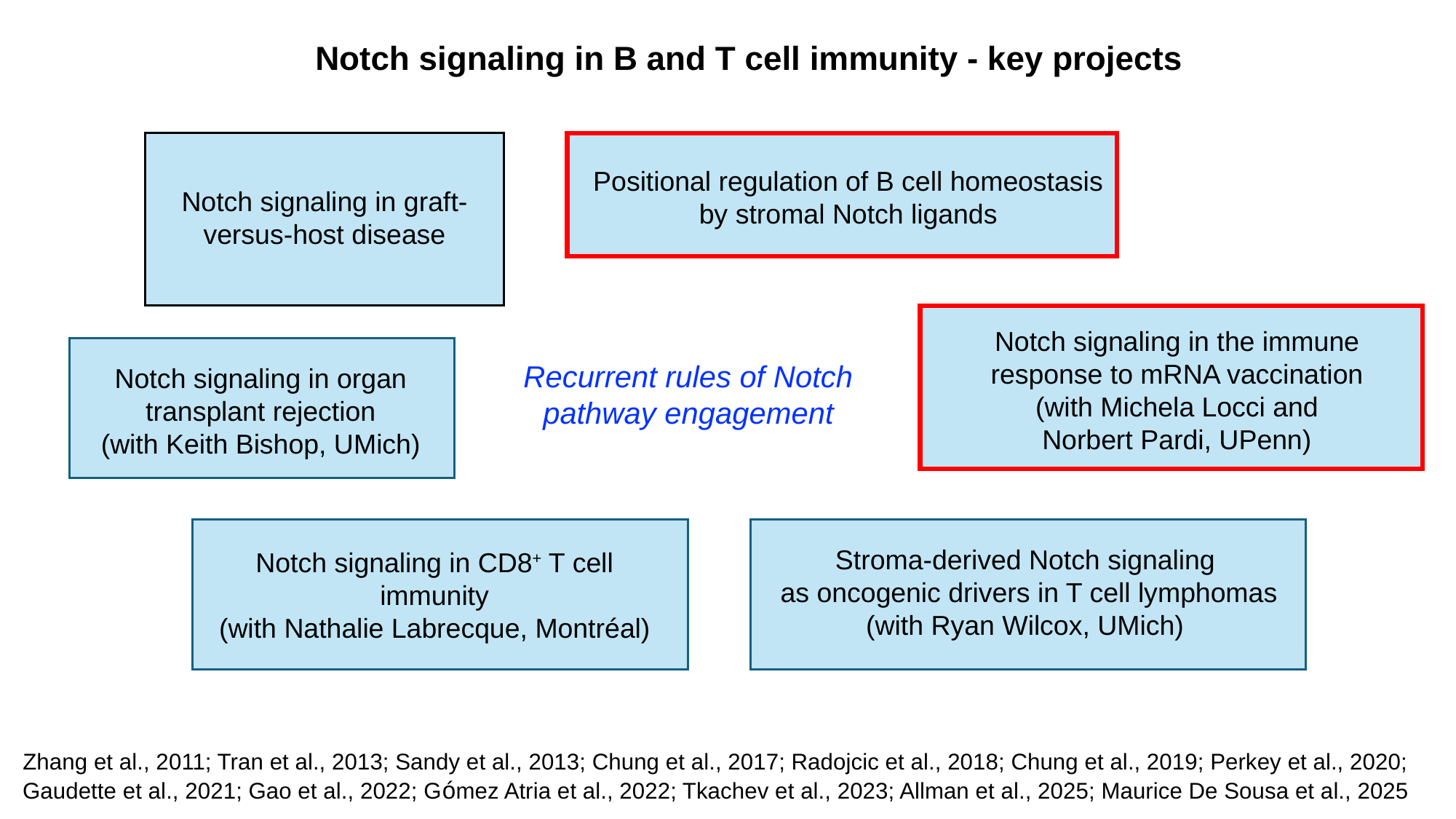

# Notch signaling in B and T cell immunity - key projects

Positional regulation of B cell homeostasis by stromal Notch ligands
Notch signaling in graft-versus-host disease

Notch signaling in the immune response to mRNA vaccination
(with Michela Locci and
Norbert Pardi, UPenn)

Recurrent rules of Notch pathway engagement
Notch signaling in organ transplant rejection
(with Keith Bishop, UMich)

Stroma-derived Notch signaling
 as oncogenic drivers in T cell lymphomas
(with Ryan Wilcox, UMich)
Notch signaling in CD8+ T cell immunity
(with Nathalie Labrecque, Montréal)

Zhang et al., 2011; Tran et al., 2013; Sandy et al., 2013; Chung et al., 2017; Radojcic et al., 2018; Chung et al., 2019; Perkey et al., 2020; Gaudette et al., 2021; Gao et al., 2022; Gómez Atria et al., 2022; Tkachev et al., 2023; Allman et al., 2025; Maurice De Sousa et al., 2025